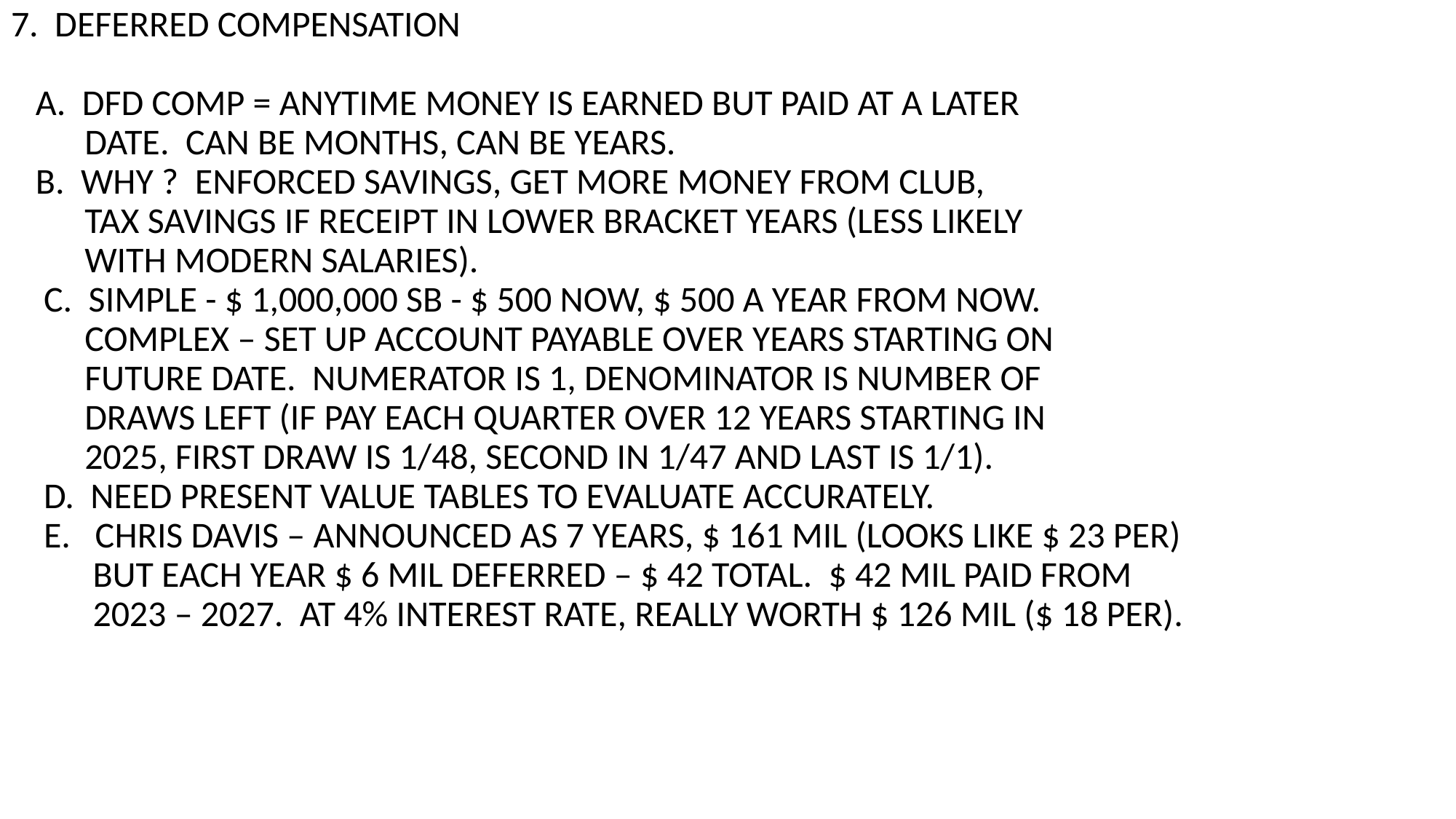

# 7.  DEFERRED COMPENSATION A.  DFD COMP = ANYTIME MONEY IS EARNED BUT PAID AT A LATER DATE.  CAN BE MONTHS, CAN BE YEARS. B.  WHY ?  ENFORCED SAVINGS, GET MORE MONEY FROM CLUB, TAX SAVINGS IF RECEIPT IN LOWER BRACKET YEARS (LESS LIKELY WITH MODERN SALARIES). C.  SIMPLE - $ 1,000,000 SB - $ 500 NOW, $ 500 A YEAR FROM NOW. COMPLEX – SET UP ACCOUNT PAYABLE OVER YEARS STARTING ON FUTURE DATE.  NUMERATOR IS 1, DENOMINATOR IS NUMBER OF DRAWS LEFT (IF PAY EACH QUARTER OVER 12 YEARS STARTING IN 2025, FIRST DRAW IS 1/48, SECOND IN 1/47 AND LAST IS 1/1). D.  NEED PRESENT VALUE TABLES TO EVALUATE ACCURATELY. E.   CHRIS DAVIS – ANNOUNCED AS 7 YEARS, $ 161 MIL (LOOKS LIKE $ 23 PER) BUT EACH YEAR $ 6 MIL DEFERRED – $ 42 TOTAL.  $ 42 MIL PAID FROM 2023 – 2027.  AT 4% INTEREST RATE, REALLY WORTH $ 126 MIL ($ 18 PER).